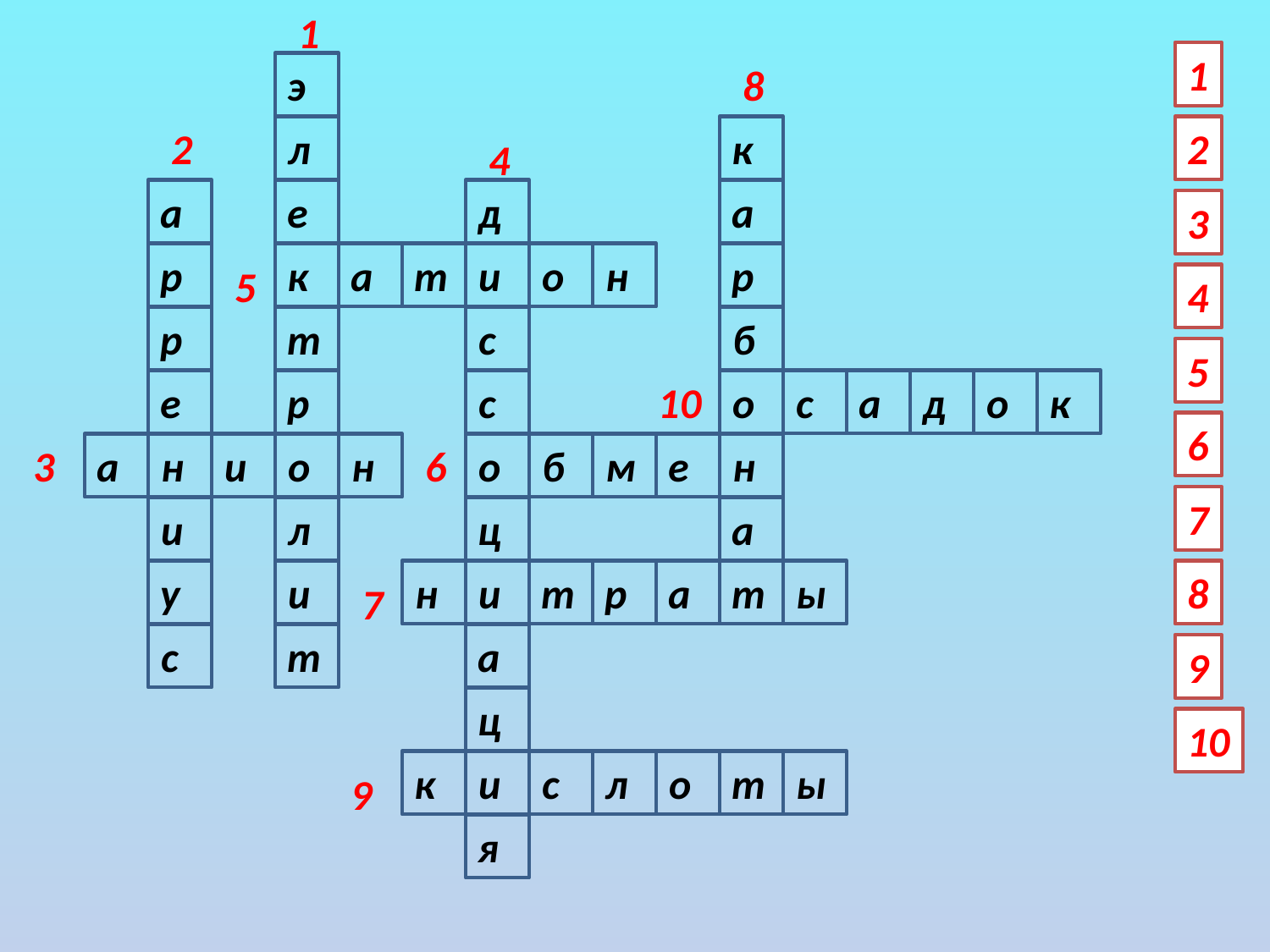

1
1
э

8
2

л

к
2
4

а

е

д

а
3

р

к

а

т

и

о

н

р
5
4

р

т

с

б
5

е

р

с
10

о

с

а

д

о

к
6
3

а

н

и

о

н
6

о

б

м

е

н
7

и

л

ц

а

у

и

н

и

т

р

а

т

ы
8
7

с

т

а
9

ц
10

к

и

с

л

о

т

ы
9

я